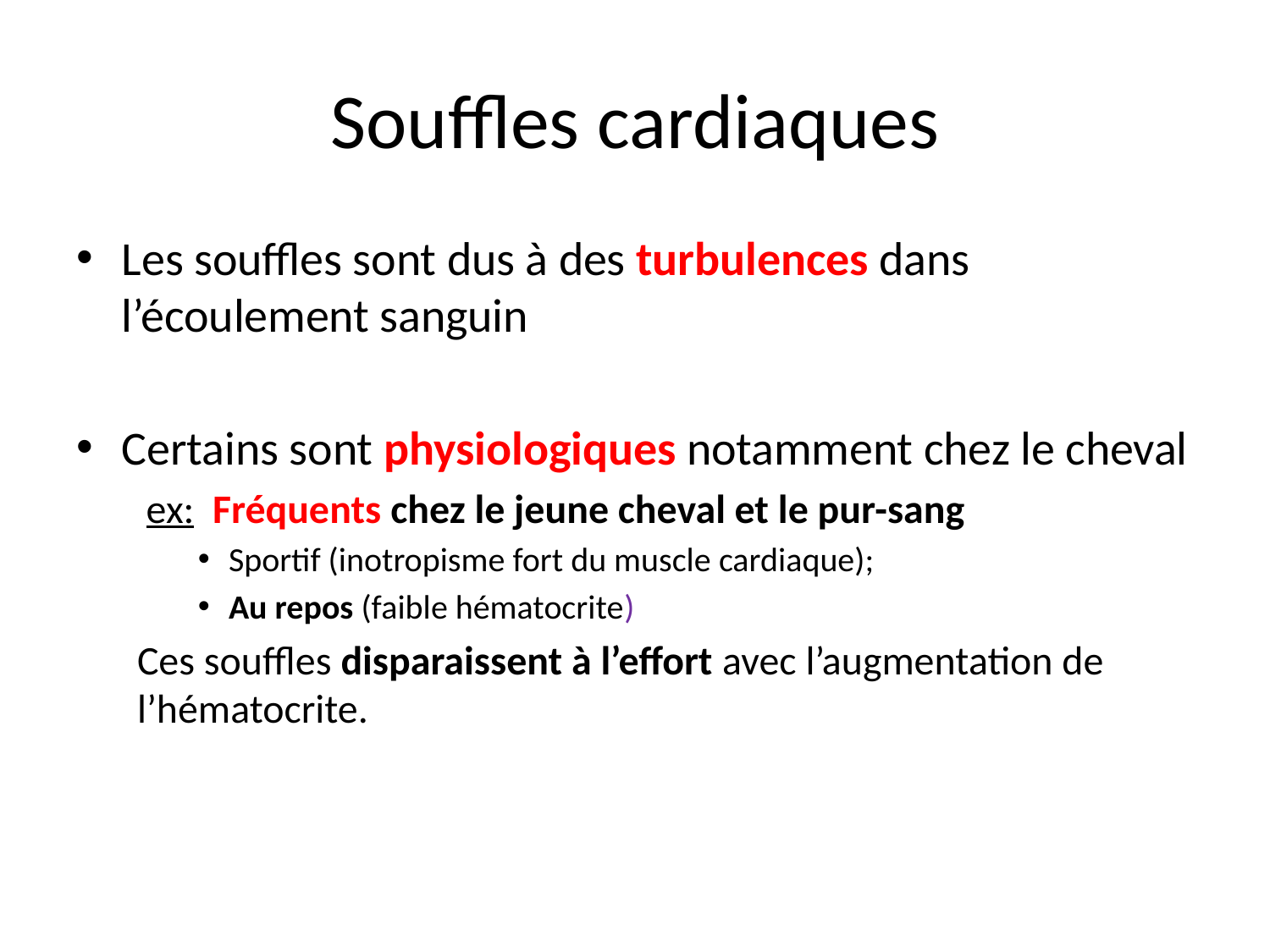

# Souffles cardiaques
Les souffles sont dus à des turbulences dans l’écoulement sanguin

Certains sont physiologiques notamment chez le cheval
 ex:  Fréquents chez le jeune cheval et le pur-sang
Sportif (inotropisme fort du muscle cardiaque);
Au repos (faible hématocrite)
Ces souffles disparaissent à l’effort avec l’augmentation de l’hématocrite.